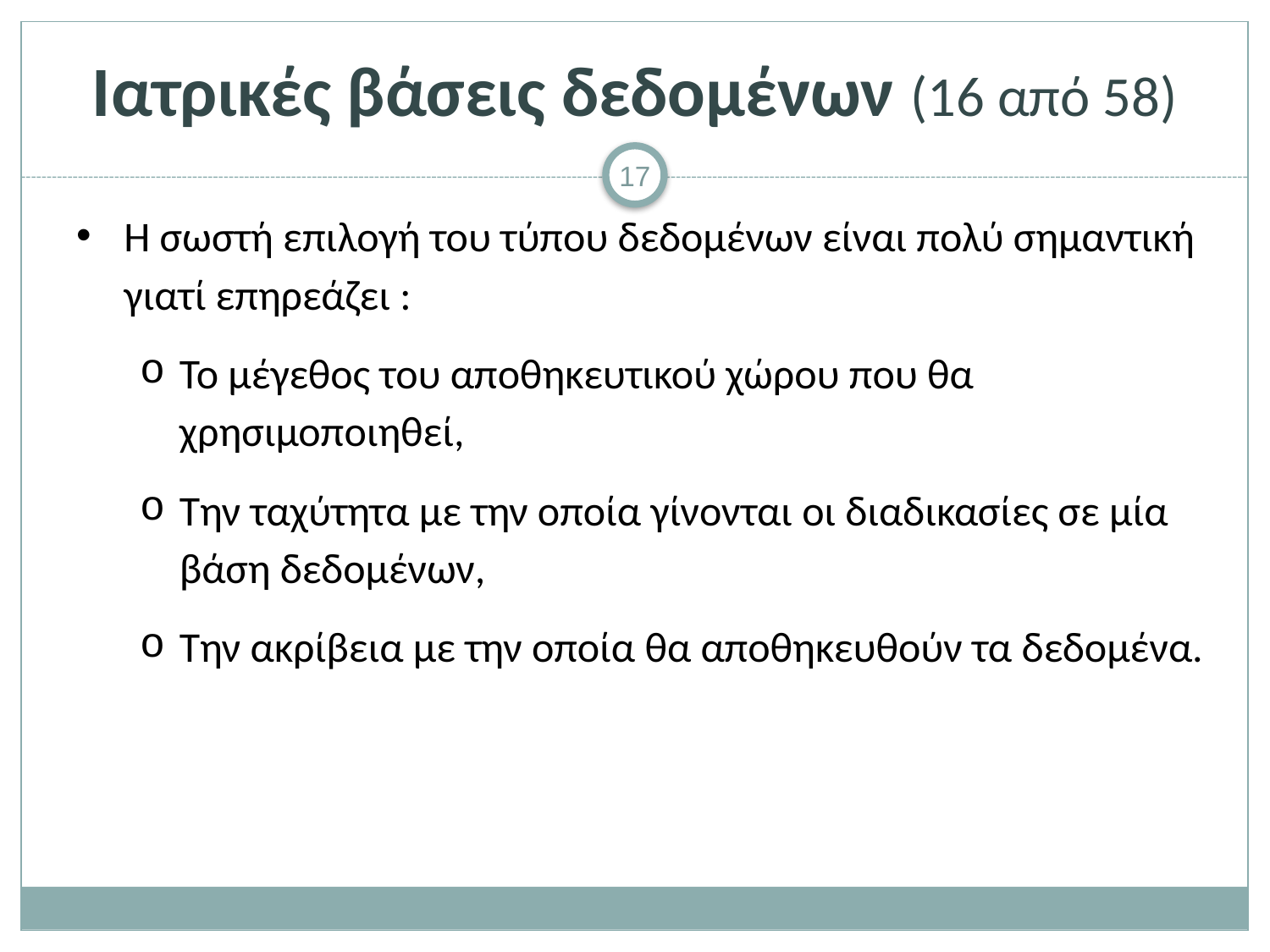

# Ιατρικές βάσεις δεδομένων (16 από 58)
Η σωστή επιλογή του τύπου δεδομένων είναι πολύ σημαντική γιατί επηρεάζει :
Το μέγεθος του αποθηκευτικού χώρου που θα χρησιμοποιηθεί,
Την ταχύτητα με την οποία γίνονται οι διαδικασίες σε μία βάση δεδομένων,
Την ακρίβεια με την οποία θα αποθηκευθούν τα δεδομένα.